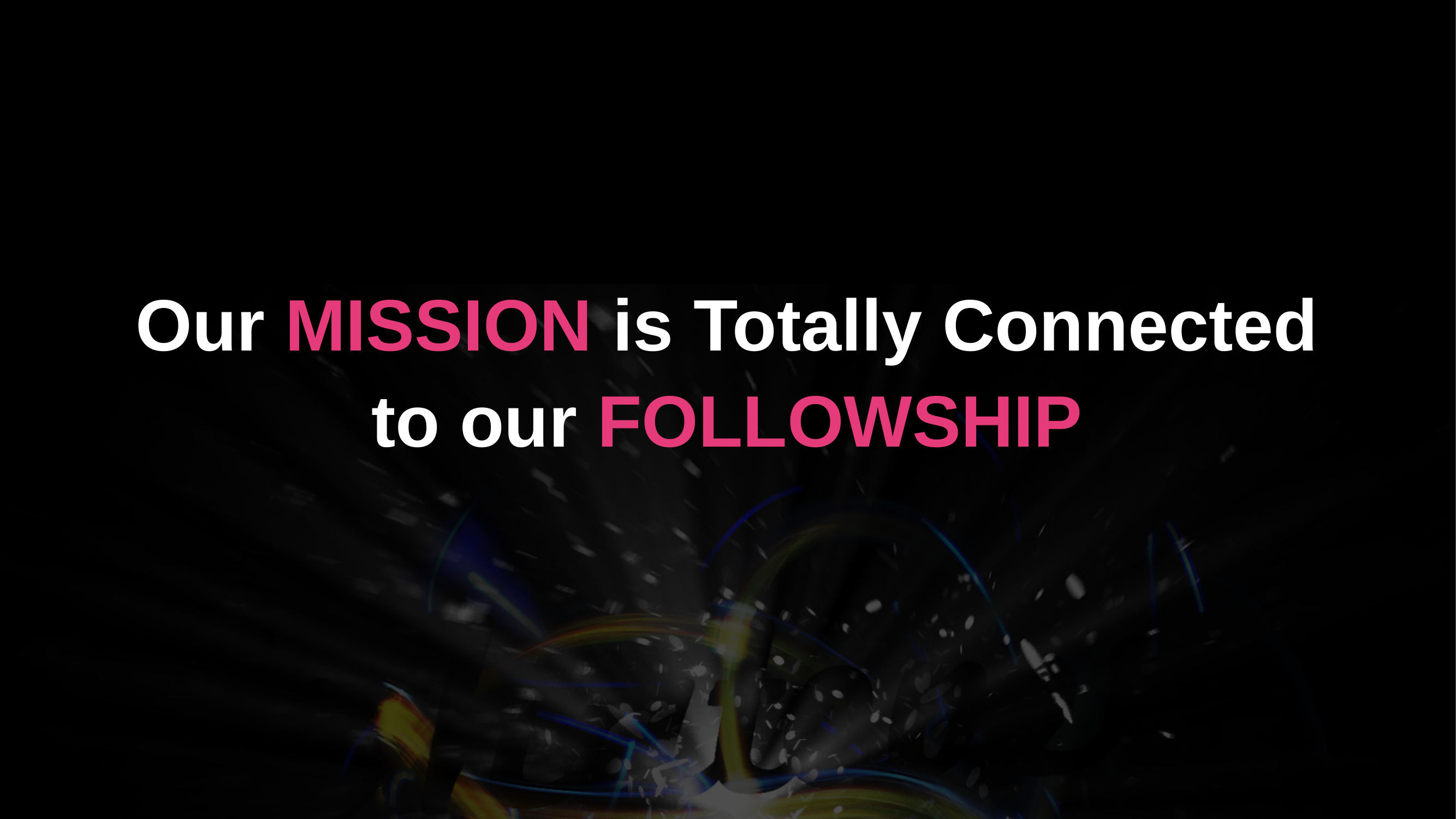

Our MISSION is Totally Connected to our FOLLOWSHIP